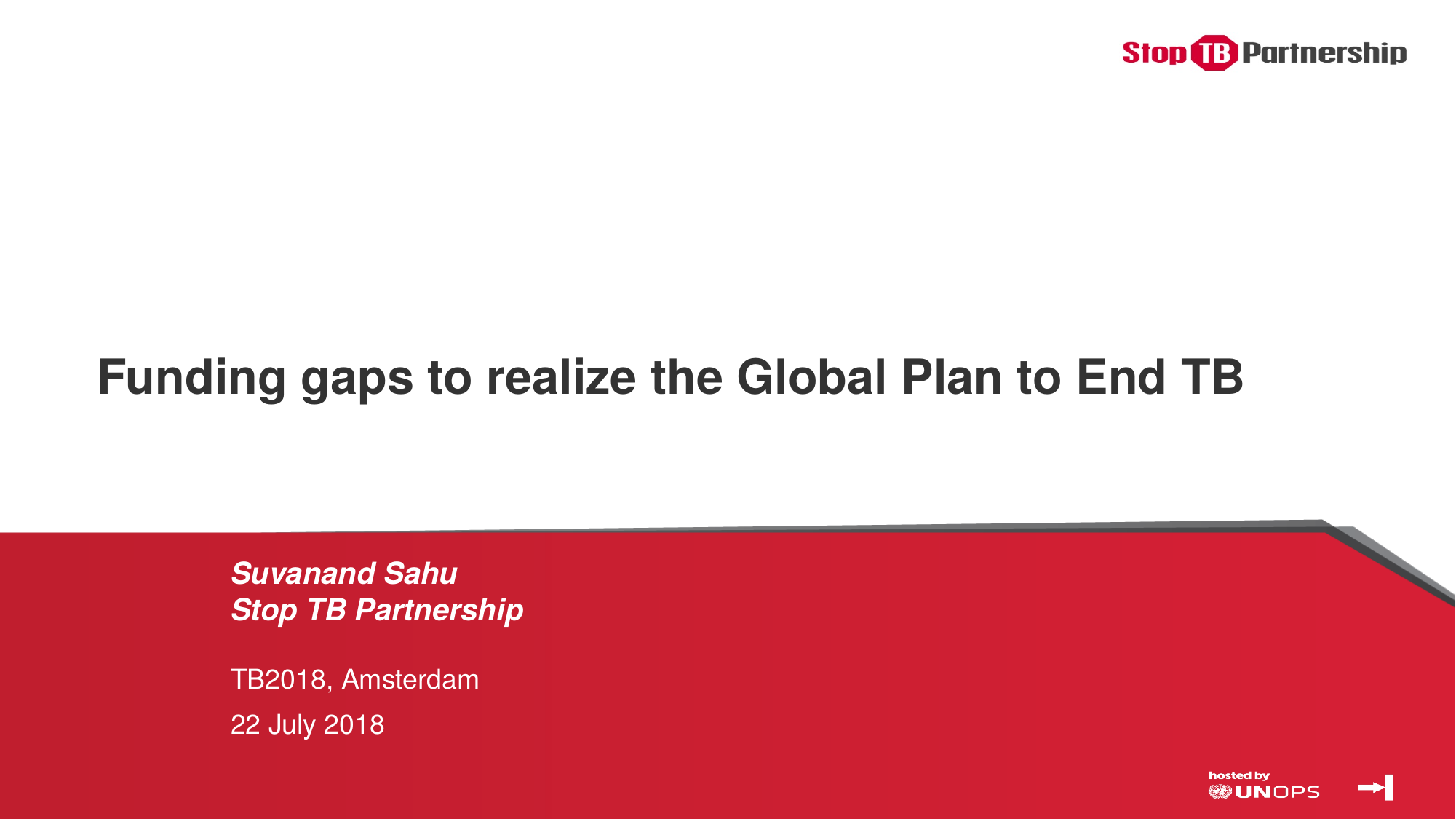

Funding gaps to realize the Global Plan to End TB
Suvanand Sahu
Stop TB Partnership
TB2018, Amsterdam
22 July 2018